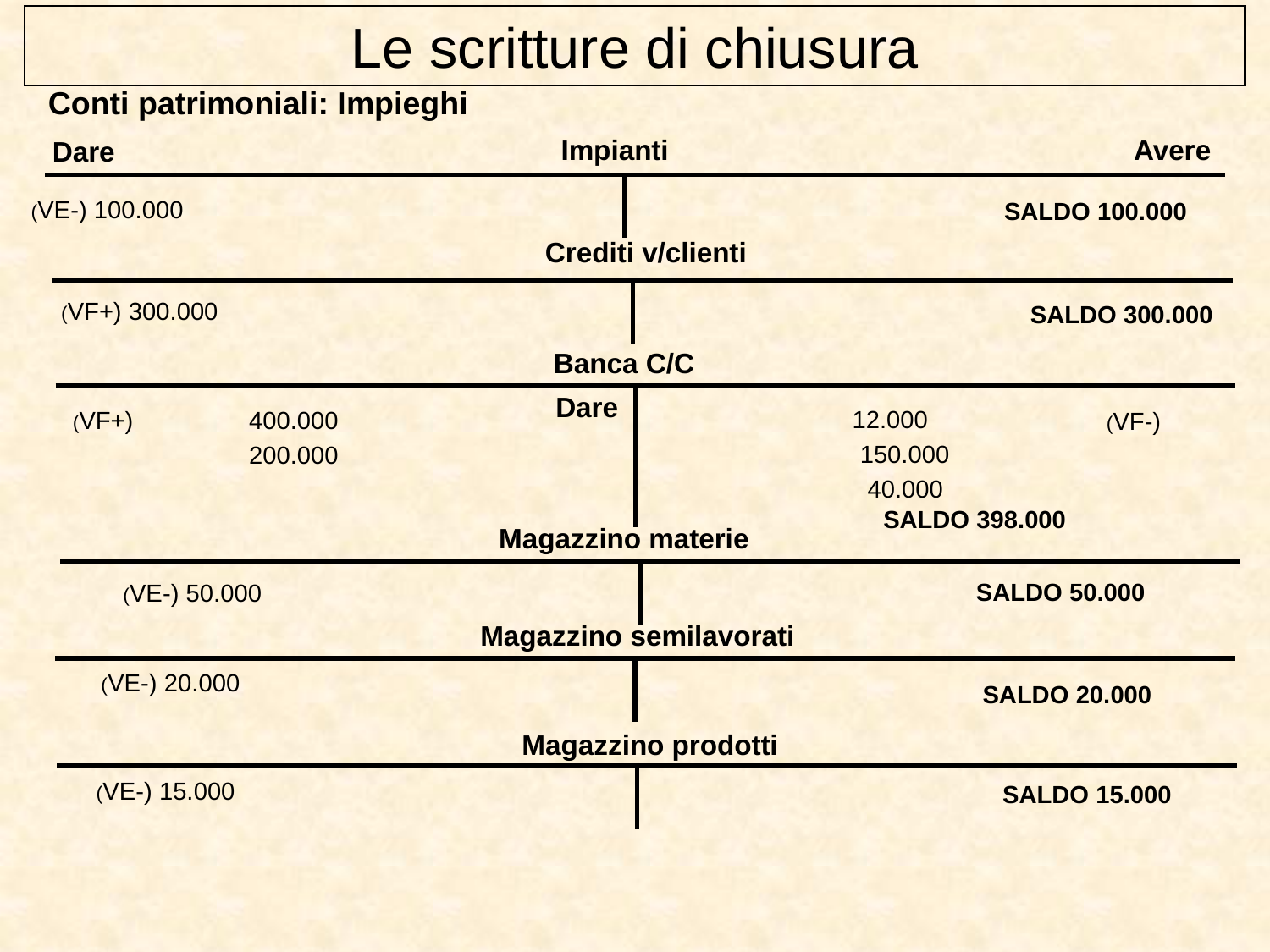

Le scritture di chiusura

Conti patrimoniali: Impieghi
Avere
Impianti
Dare
|  |  |
| --- | --- |
(VE-) 100.000
SALDO 100.000
Crediti v/clienti
|  |  |
| --- | --- |
(VF+) 300.000
SALDO 300.000
Banca C/C
Dare
|  |  |
| --- | --- |
12.000
(VF+)
400.000
(VF-)
150.000
200.000
40.000
SALDO 398.000
Magazzino materie
|  |  |
| --- | --- |
SALDO 50.000
(VE-) 50.000
Magazzino semilavorati
|  |  |
| --- | --- |
(VE-) 20.000
SALDO 20.000
Magazzino prodotti
|  |  |
| --- | --- |
(VE-) 15.000
SALDO 15.000